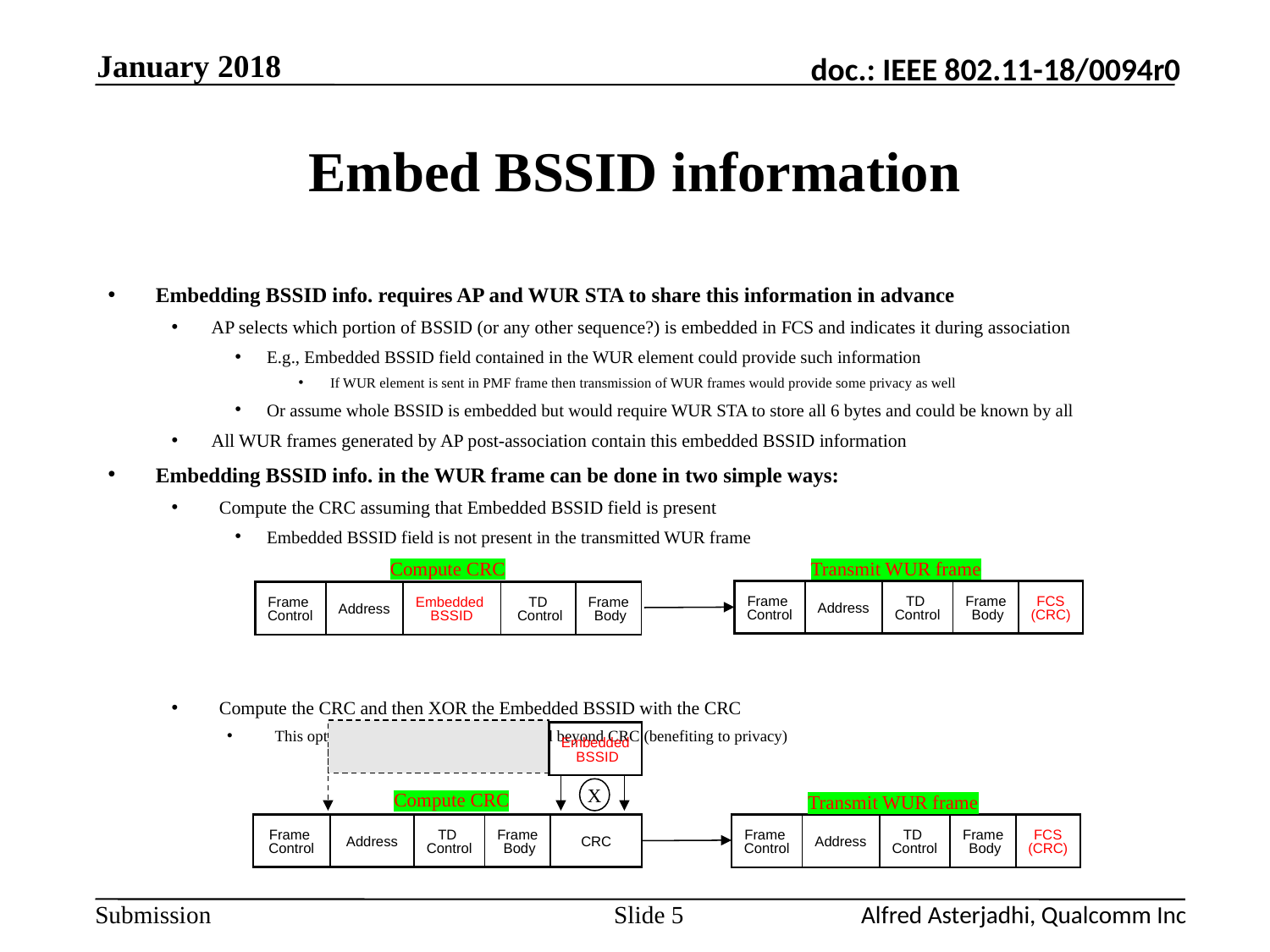

January 2018
# Embed BSSID information
Embedding BSSID info. requires AP and WUR STA to share this information in advance
AP selects which portion of BSSID (or any other sequence?) is embedded in FCS and indicates it during association
E.g., Embedded BSSID field contained in the WUR element could provide such information
If WUR element is sent in PMF frame then transmission of WUR frames would provide some privacy as well
Or assume whole BSSID is embedded but would require WUR STA to store all 6 bytes and could be known by all
All WUR frames generated by AP post-association contain this embedded BSSID information
Embedding BSSID info. in the WUR frame can be done in two simple ways:
Compute the CRC assuming that Embedded BSSID field is present
Embedded BSSID field is not present in the transmitted WUR frame

Compute the CRC and then XOR the Embedded BSSID with the CRC
This option would allow XORing to extend beyond CRC (benefiting to privacy)

Compute CRC
Transmit WUR frame
| Frame Control | Address | TD Control | Frame Body | FCS (CRC) |
| --- | --- | --- | --- | --- |
| Frame Control | Address | Embedded BSSID | TD Control | Frame Body |
| --- | --- | --- | --- | --- |

| Embedded BSSID |
| --- |
X
Compute CRC
Transmit WUR frame
| Frame Control | Address | TD Control | Frame Body | CRC |
| --- | --- | --- | --- | --- |
| Frame Control | Address | TD Control | Frame Body | FCS (CRC) |
| --- | --- | --- | --- | --- |
Slide 5
Alfred Asterjadhi, Qualcomm Inc